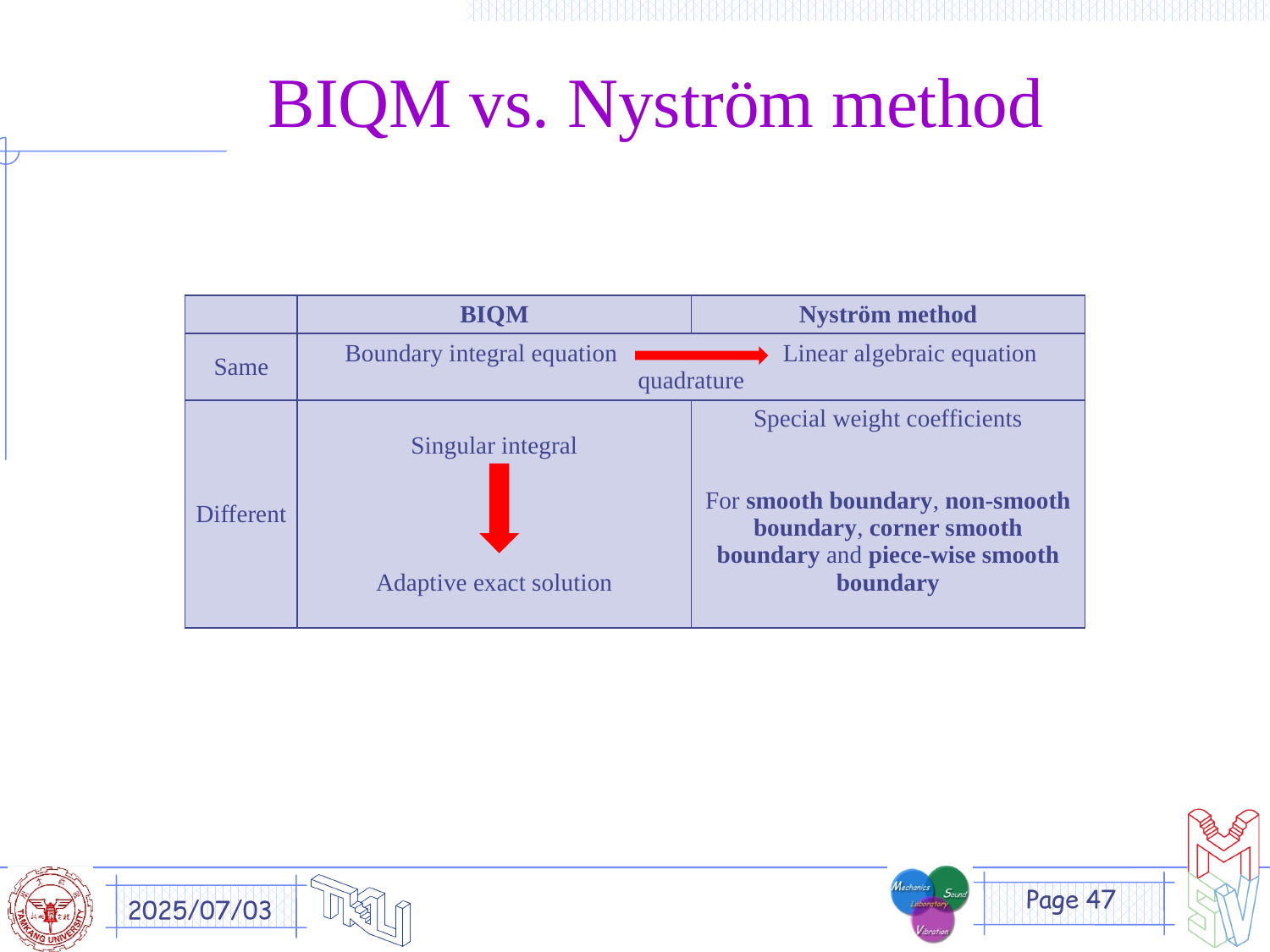

# BIQM vs. Nyström method
|  | BIQM | Nyström method |
| --- | --- | --- |
| Same | Boundary integral equation Linear algebraic equation quadrature |  |
| Different | Singular integral Adaptive exact solution | Special weight coefficients For smooth boundary, non-smooth boundary, corner smooth boundary and piece-wise smooth boundary |

2025/07/03